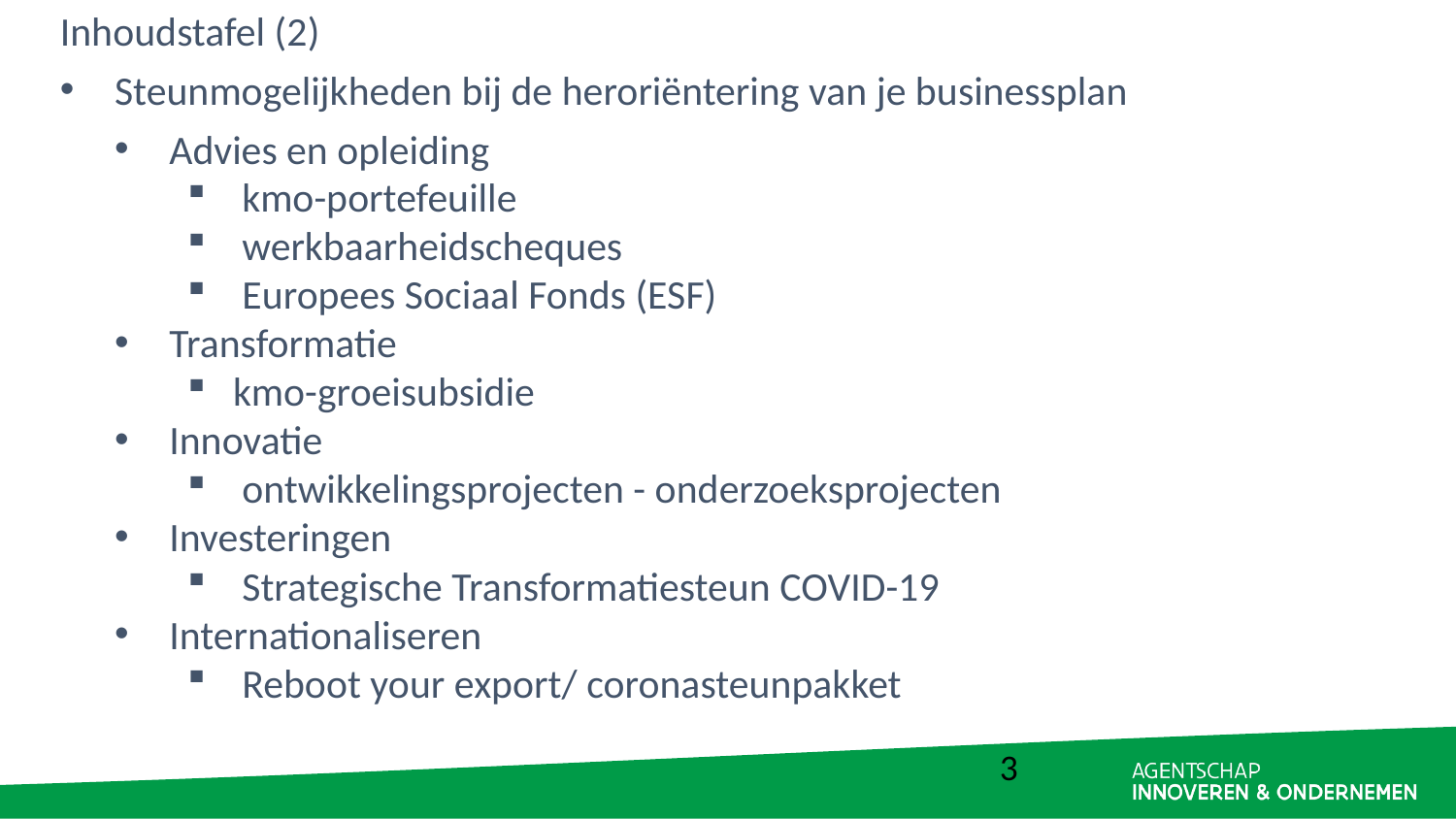

Inhoudstafel (2)
Steunmogelijkheden bij de heroriëntering van je businessplan
Advies en opleiding
kmo-portefeuille
werkbaarheidscheques
Europees Sociaal Fonds (ESF)
Transformatie
kmo-groeisubsidie
Innovatie
ontwikkelingsprojecten - onderzoeksprojecten
Investeringen
Strategische Transformatiesteun COVID-19
Internationaliseren
Reboot your export/ coronasteunpakket
3